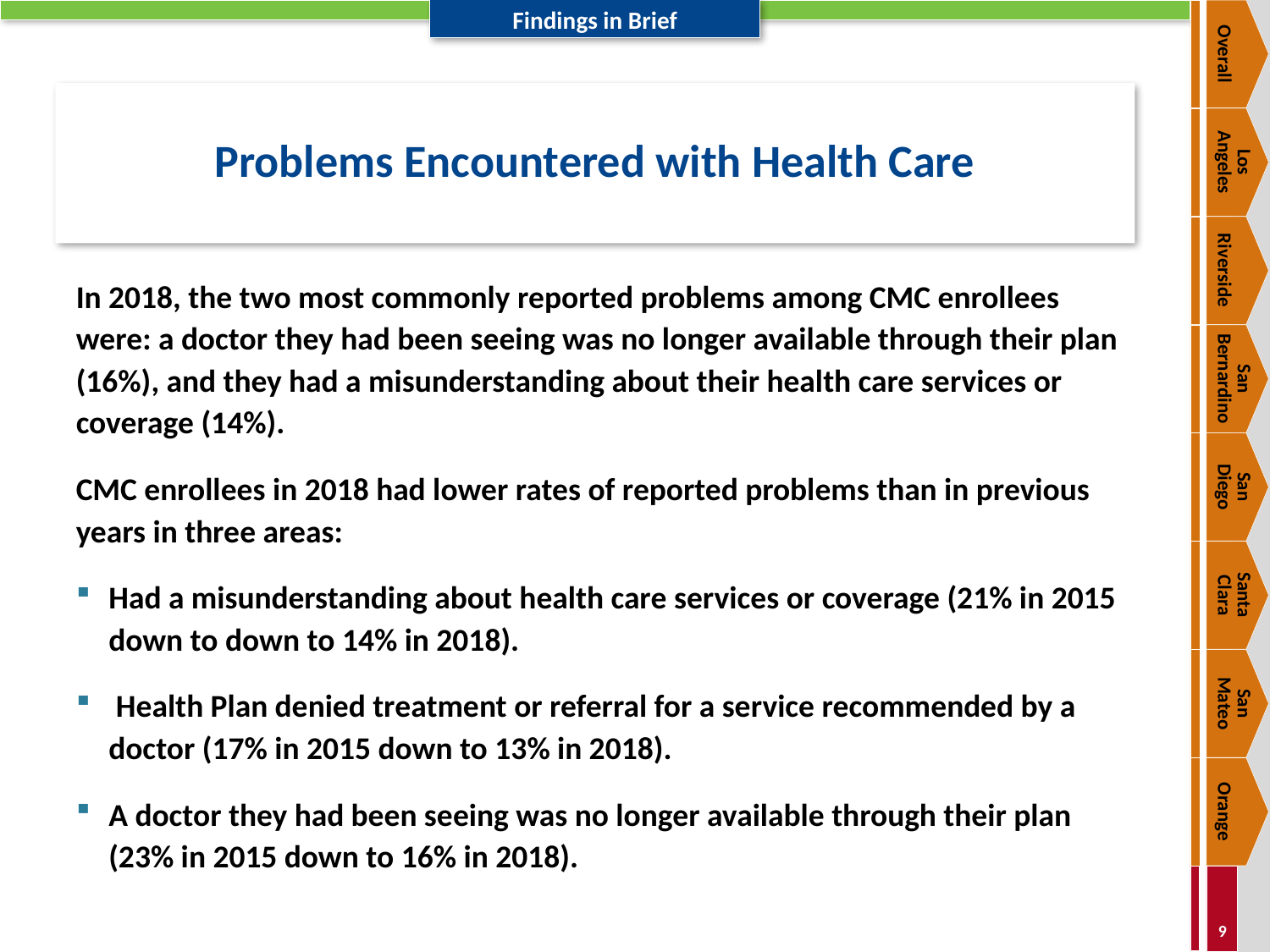

Overall
# Problems Encountered with Health Care
Los
Angeles
Riverside
In 2018, the two most commonly reported problems among CMC enrollees were: a doctor they had been seeing was no longer available through their plan (16%), and they had a misunderstanding about their health care services or coverage (14%).
CMC enrollees in 2018 had lower rates of reported problems than in previous years in three areas:
Had a misunderstanding about health care services or coverage (21% in 2015 down to down to 14% in 2018).
 Health Plan denied treatment or referral for a service recommended by a doctor (17% in 2015 down to 13% in 2018).
A doctor they had been seeing was no longer available through their plan (23% in 2015 down to 16% in 2018).
San Bernardino
San
Diego
Santa
Clara
San
Mateo
Orange